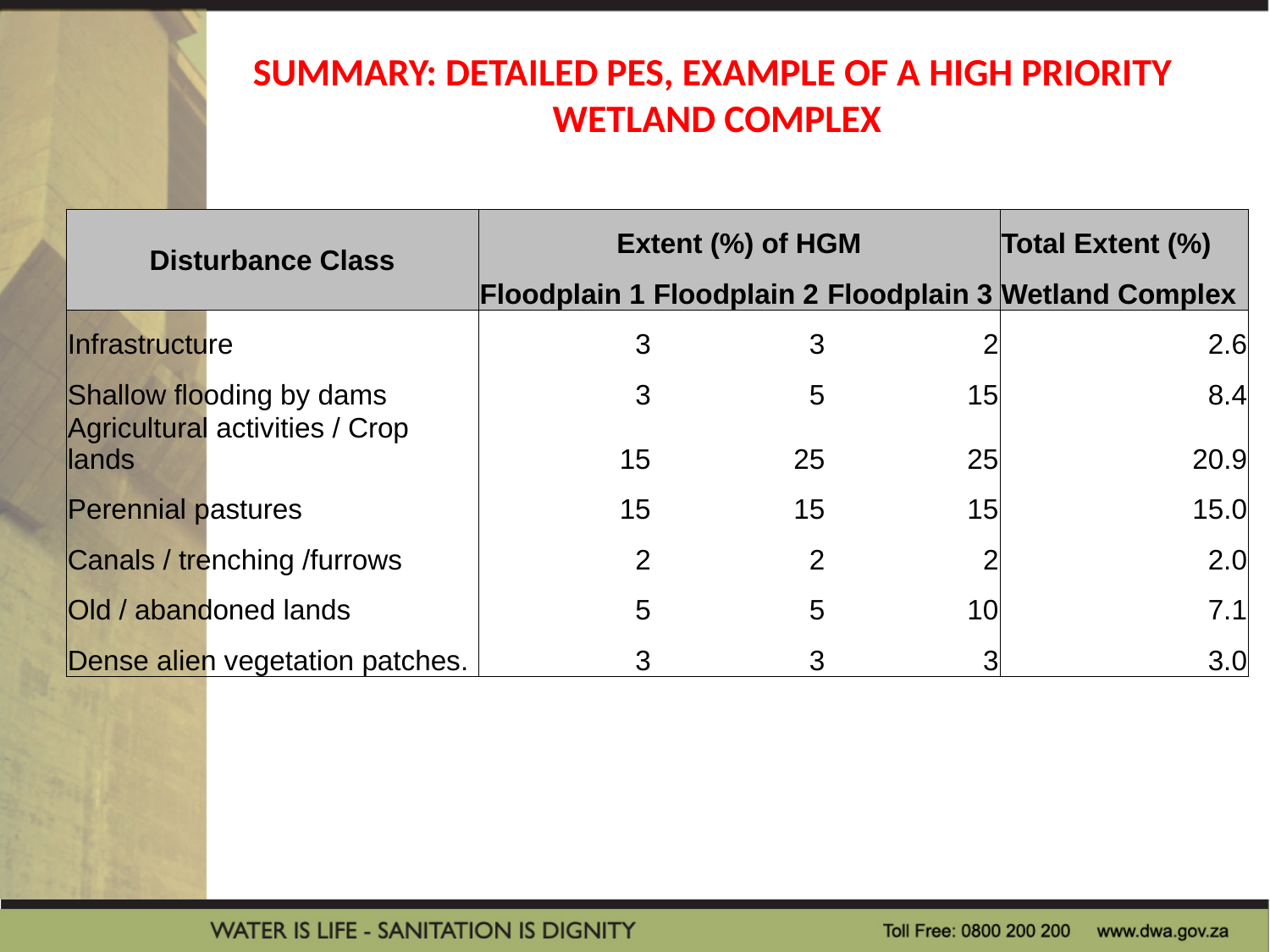

SUMMARY: DETAILED PES, EXAMPLE OF A HIGH PRIORITY
WETLAND COMPLEX
| Disturbance Class | Extent (%) of HGM |  |  | Total Extent (%) |
| --- | --- | --- | --- | --- |
|  | Floodplain 1 | Floodplain 2 | Floodplain 3 | Wetland Complex |
| Infrastructure | 3 | 3 | 2 | 2.6 |
| Shallow flooding by dams | 3 | 5 | 15 | 8.4 |
| Agricultural activities / Crop lands | 15 | 25 | 25 | 20.9 |
| Perennial pastures | 15 | 15 | 15 | 15.0 |
| Canals / trenching /furrows | 2 | 2 | 2 | 2.0 |
| Old / abandoned lands | 5 | 5 | 10 | 7.1 |
| Dense alien vegetation patches. | 3 | 3 | 3 | 3.0 |